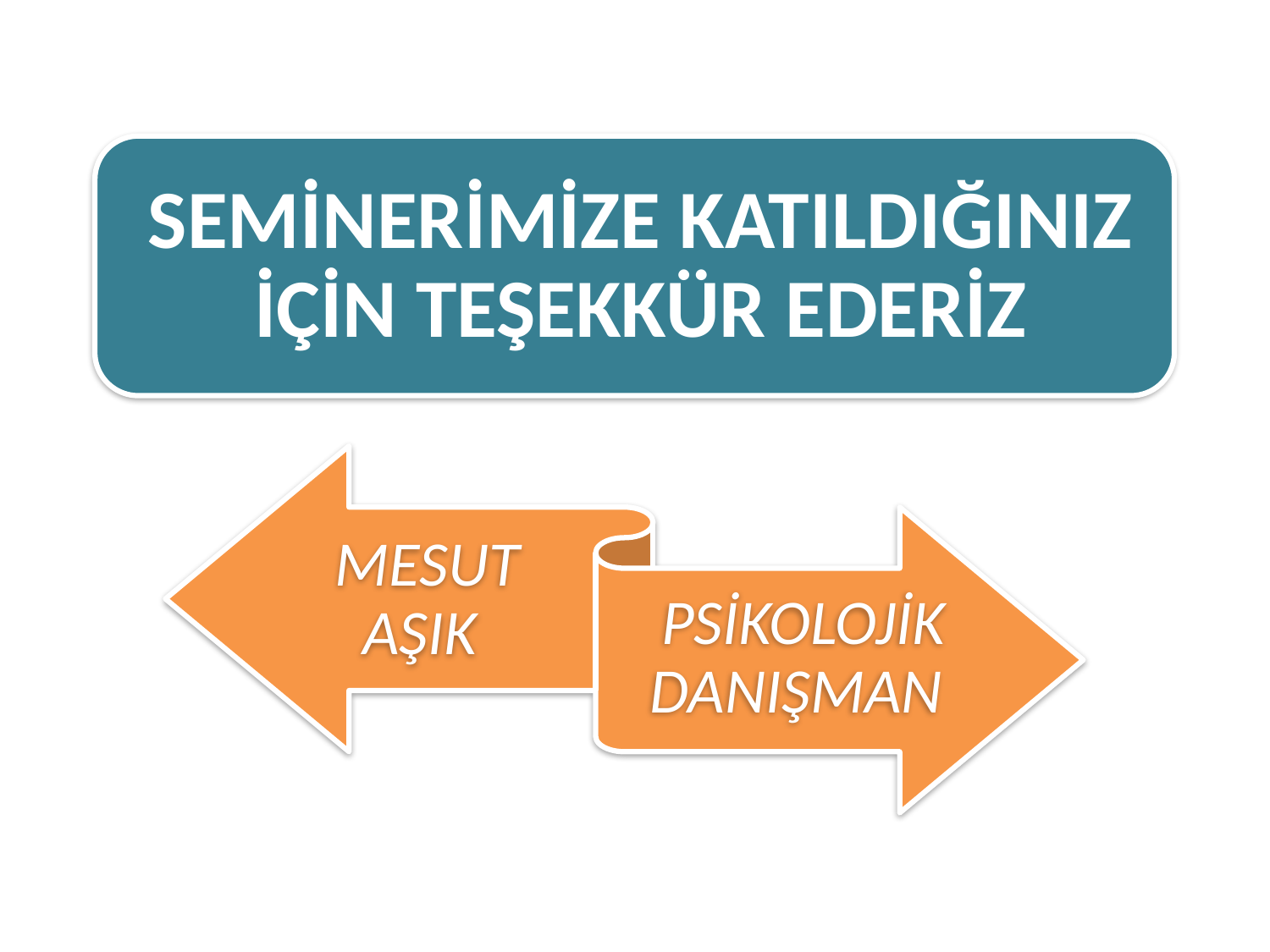

SEMİNERİMİZE KATILDIĞINIZ İÇİN TEŞEKKÜR EDERİZ
MESUT AŞIK
PSİKOLOJİK DANIŞMAN